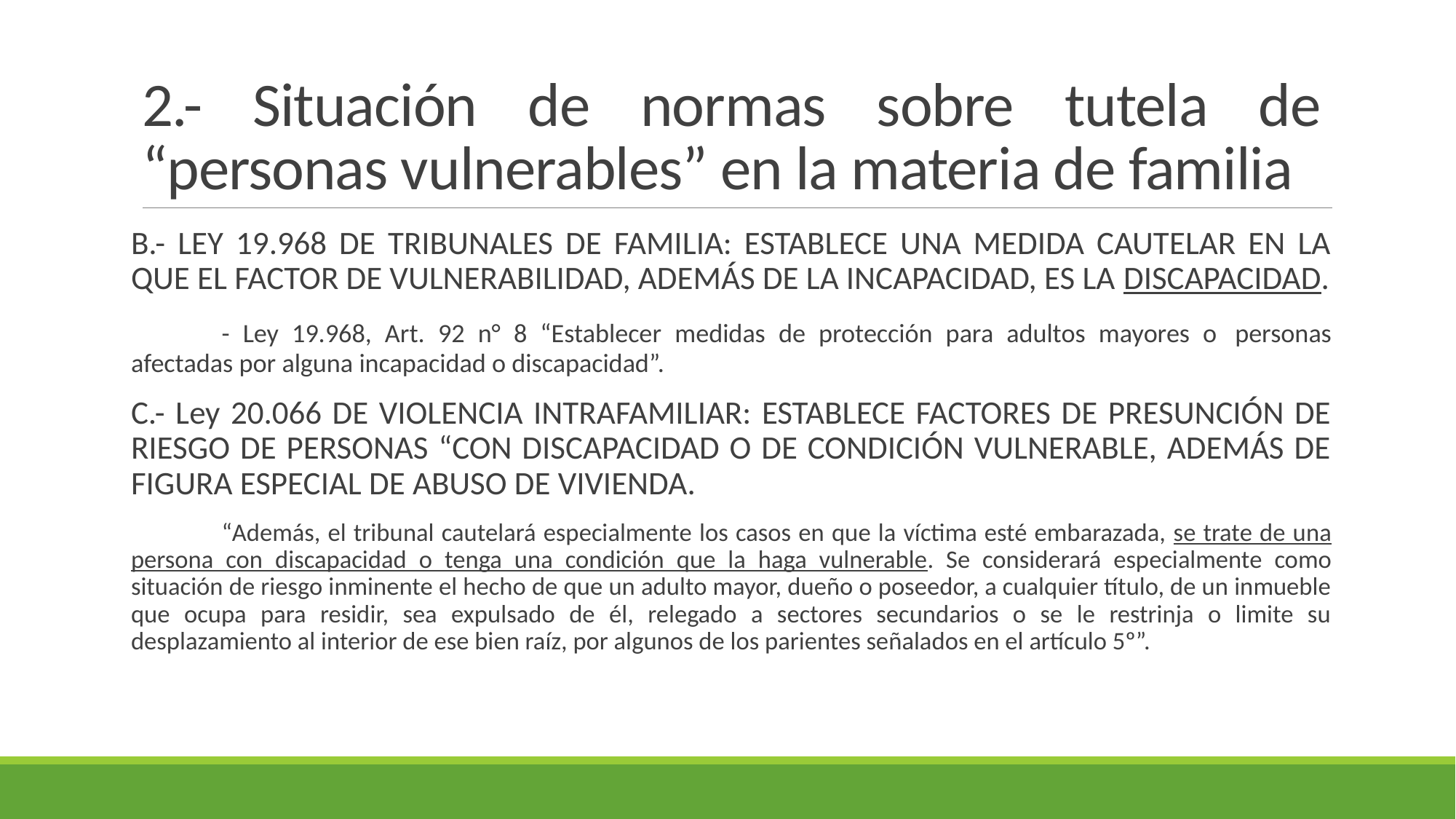

# 2.- Situación de normas sobre tutela de “personas vulnerables” en la materia de familia
B.- LEY 19.968 DE TRIBUNALES DE FAMILIA: ESTABLECE UNA MEDIDA CAUTELAR EN LA QUE EL FACTOR DE VULNERABILIDAD, ADEMÁS DE LA INCAPACIDAD, ES LA DISCAPACIDAD.
	- Ley 19.968, Art. 92 n° 8 “Establecer medidas de protección para adultos mayores o 	personas afectadas por alguna incapacidad o discapacidad”.
C.- Ley 20.066 DE VIOLENCIA INTRAFAMILIAR: ESTABLECE FACTORES DE PRESUNCIÓN DE RIESGO DE PERSONAS “CON DISCAPACIDAD O DE CONDICIÓN VULNERABLE, ADEMÁS DE FIGURA ESPECIAL DE ABUSO DE VIVIENDA.
	“Además, el tribunal cautelará especialmente los casos en que la víctima esté embarazada, se trate de una persona con discapacidad o tenga una condición que la haga vulnerable. Se considerará especialmente como situación de riesgo inminente el hecho de que un adulto mayor, dueño o poseedor, a cualquier título, de un inmueble que ocupa para residir, sea expulsado de él, relegado a sectores secundarios o se le restrinja o limite su desplazamiento al interior de ese bien raíz, por algunos de los parientes señalados en el artículo 5º”.